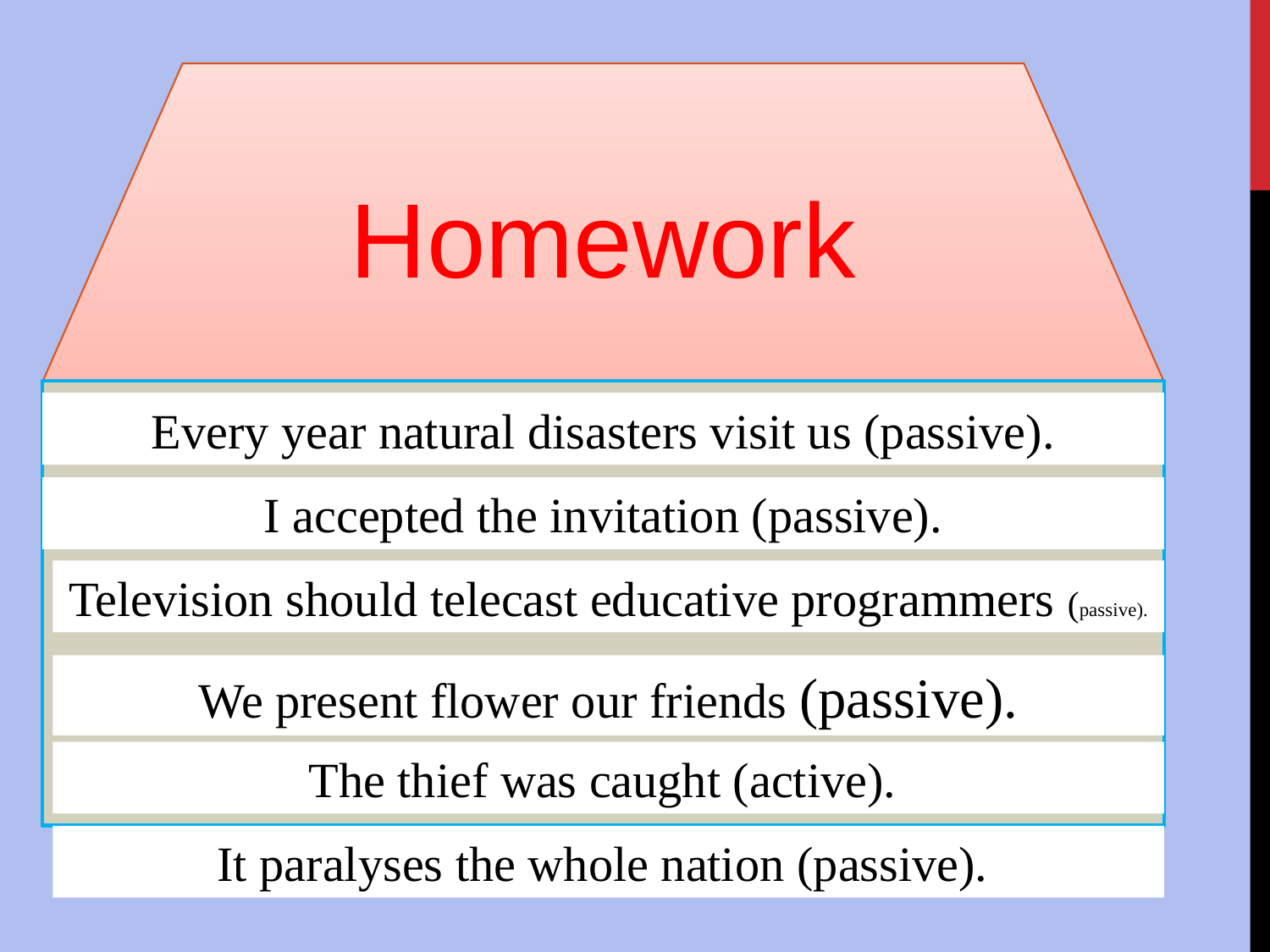

Homework

Every year natural disasters visit us (passive).
I accepted the invitation (passive).
Television should telecast educative programmers (passive).
We present flower our friends (passive).
The thief was caught (active).
It paralyses the whole nation (passive).